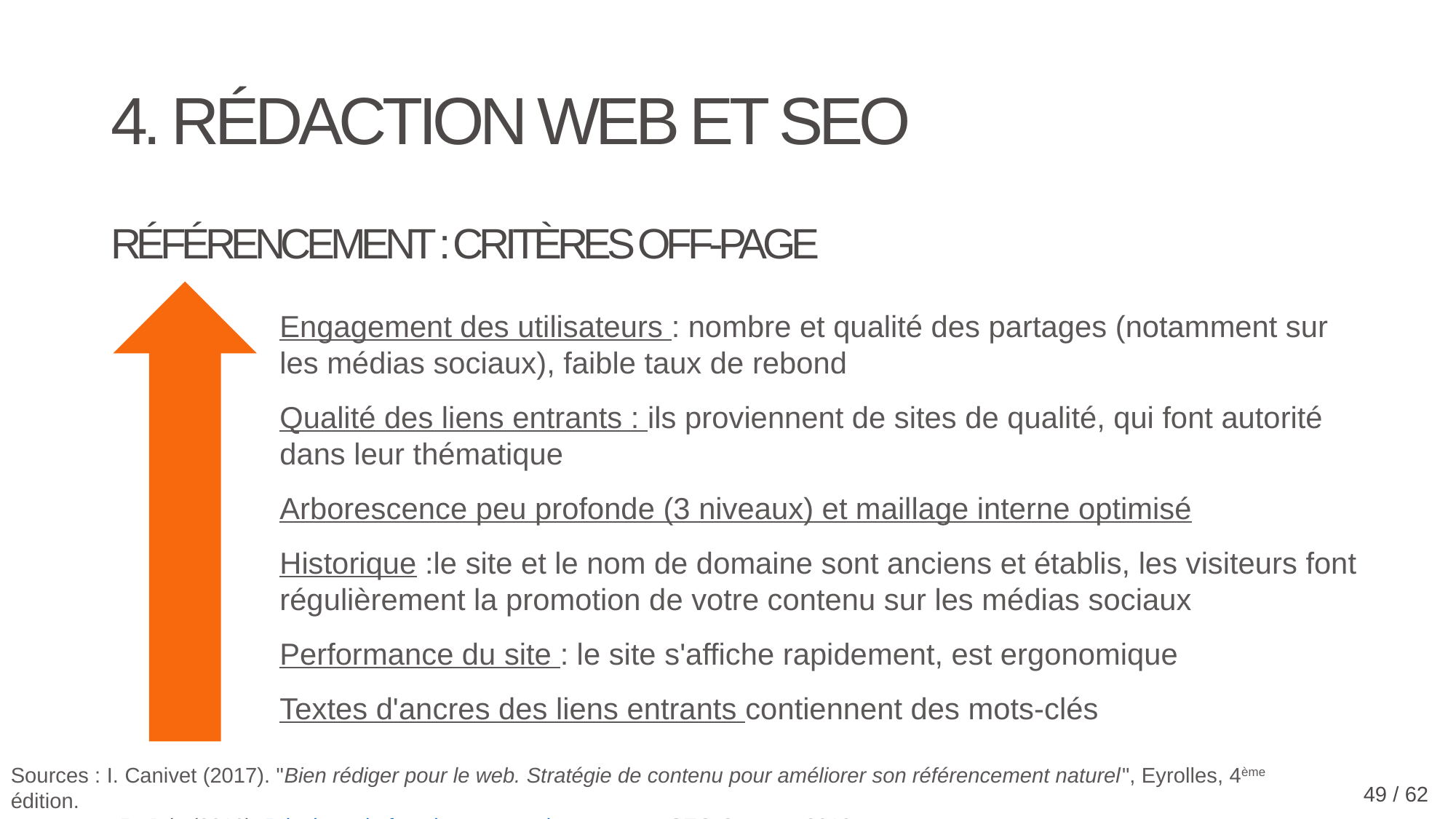

# 4. Rédaction Web et SEO
Référencement : critères off-page

Engagement des utilisateurs : nombre et qualité des partages (notamment sur les médias sociaux), faible taux de rebond

Qualité des liens entrants : ils proviennent de sites de qualité, qui font autorité dans leur thématique

Arborescence peu profonde (3 niveaux) et maillage interne optimisé

Historique :le site et le nom de domaine sont anciens et établis, les visiteurs font régulièrement la promotion de votre contenu sur les médias sociaux

Performance du site : le site s'affiche rapidement, est ergonomique

Textes d'ancres des liens entrants contiennent des mots-clés
Sources : I. Canivet (2017). "Bien rédiger pour le web. Stratégie de contenu pour améliorer son référencement naturel", Eyrolles, 4ème édition.
	R. Joly (2010). Principes de fonctionnement des moteurs. SEO Campus 2010